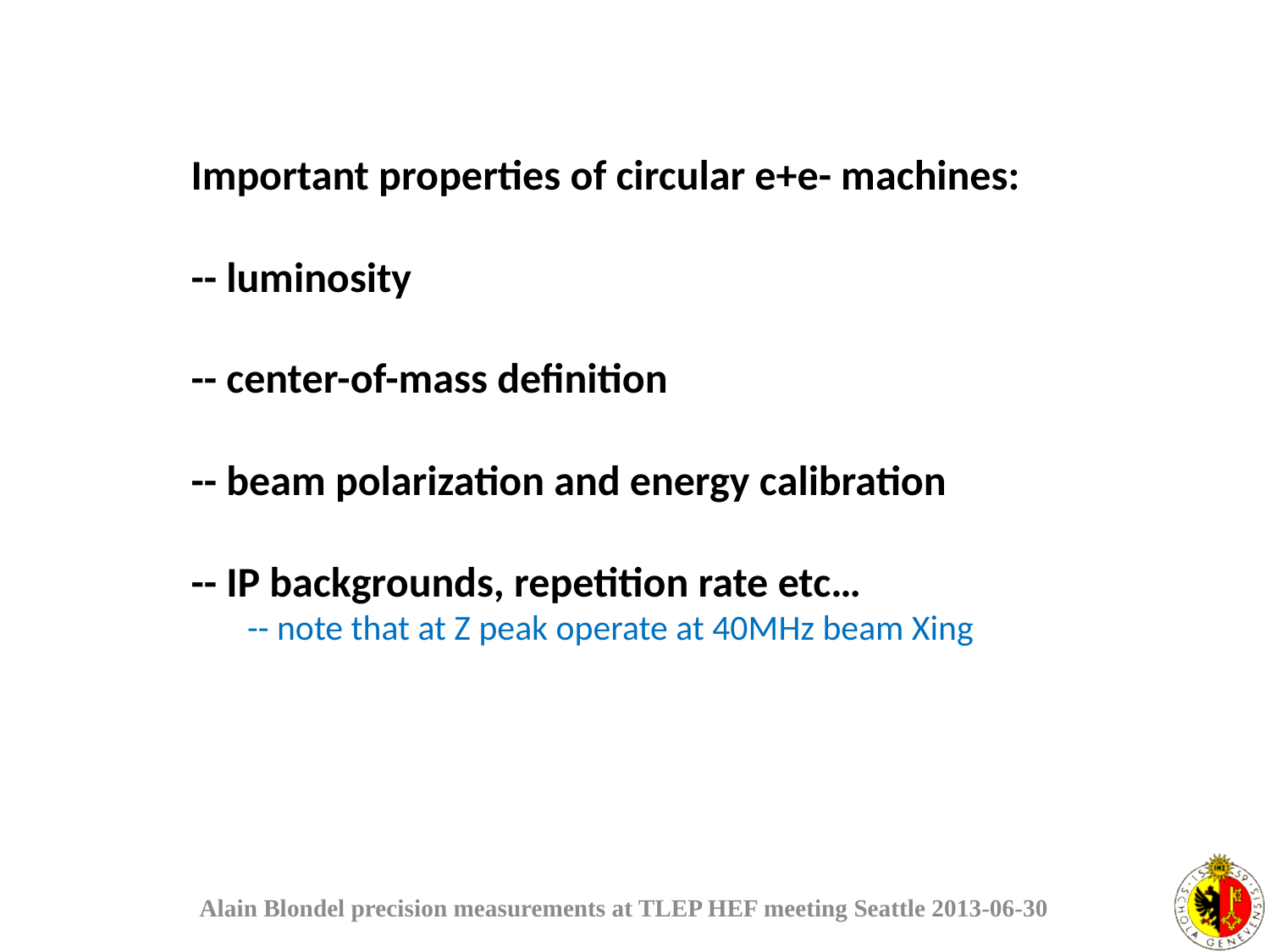

Important properties of circular e+e- machines:

-- luminosity

-- center-of-mass definition

-- beam polarization and energy calibration

-- IP backgrounds, repetition rate etc…
       -- note that at Z peak operate at 40MHz beam Xing